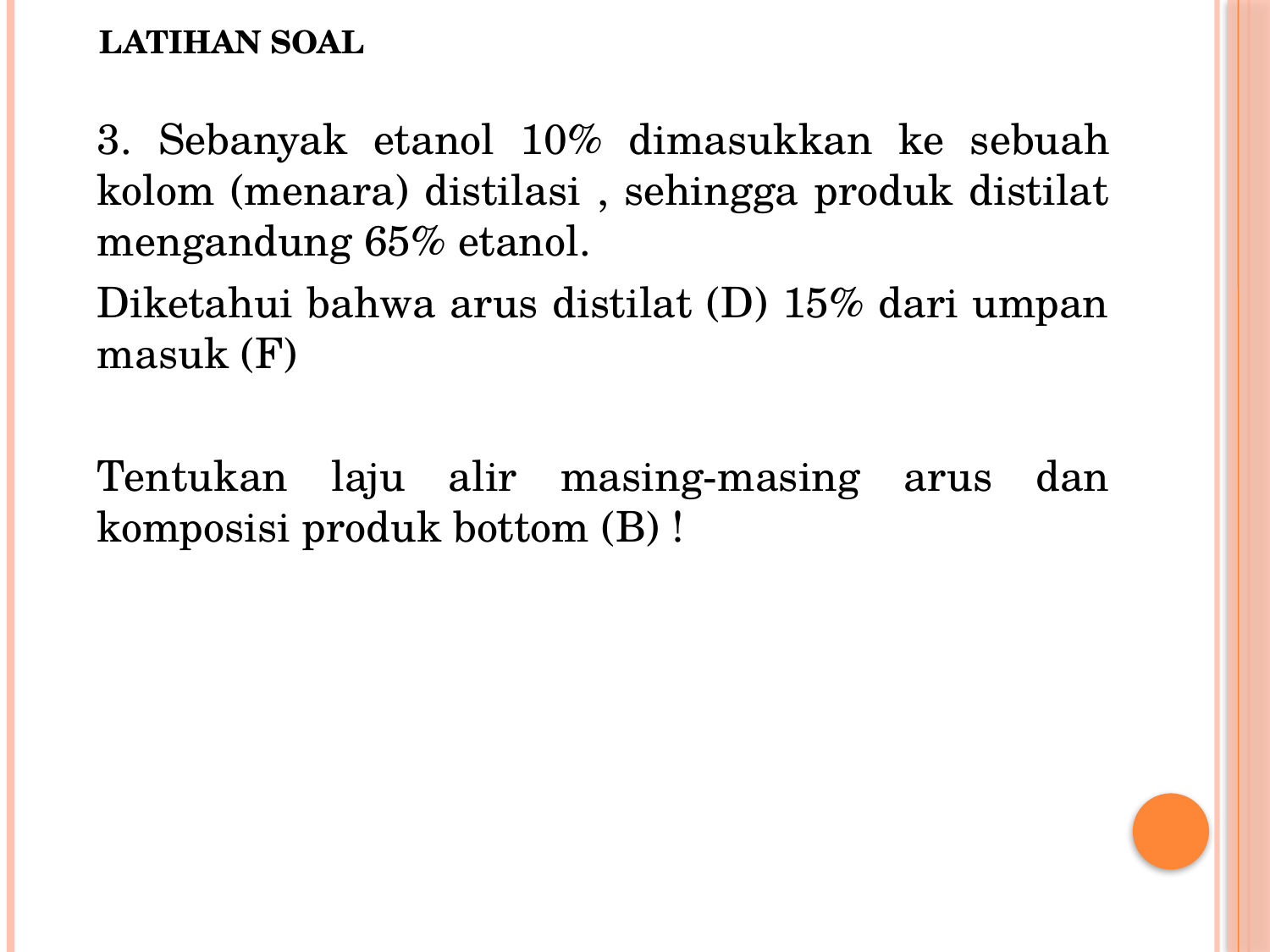

LATIHAN SOAL
3. Sebanyak etanol 10% dimasukkan ke sebuah kolom (menara) distilasi , sehingga produk distilat mengandung 65% etanol.
Diketahui bahwa arus distilat (D) 15% dari umpan masuk (F)

Tentukan laju alir masing-masing arus dan komposisi produk bottom (B) !